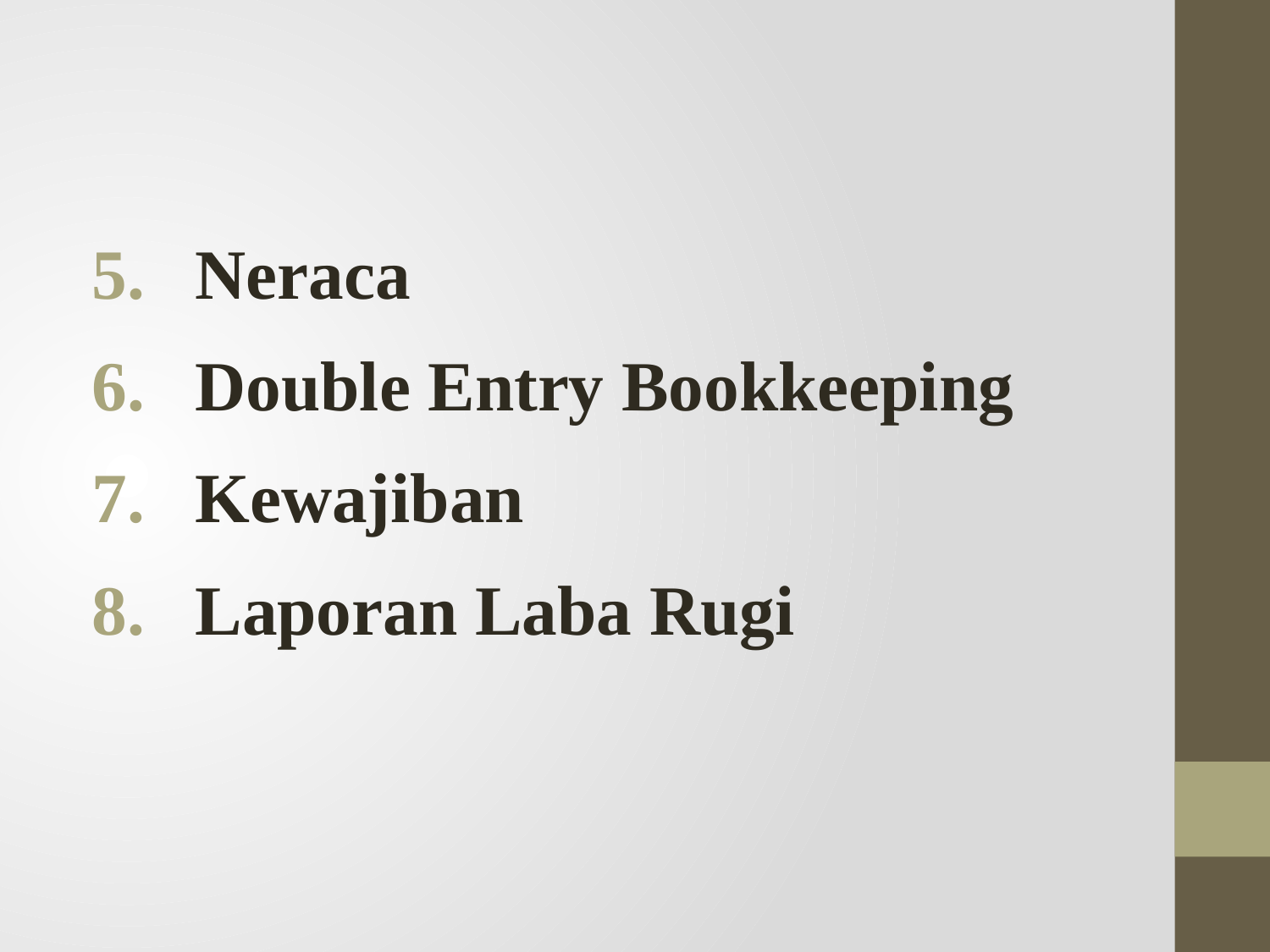

#
Neraca
Double Entry Bookkeeping
Kewajiban
Laporan Laba Rugi